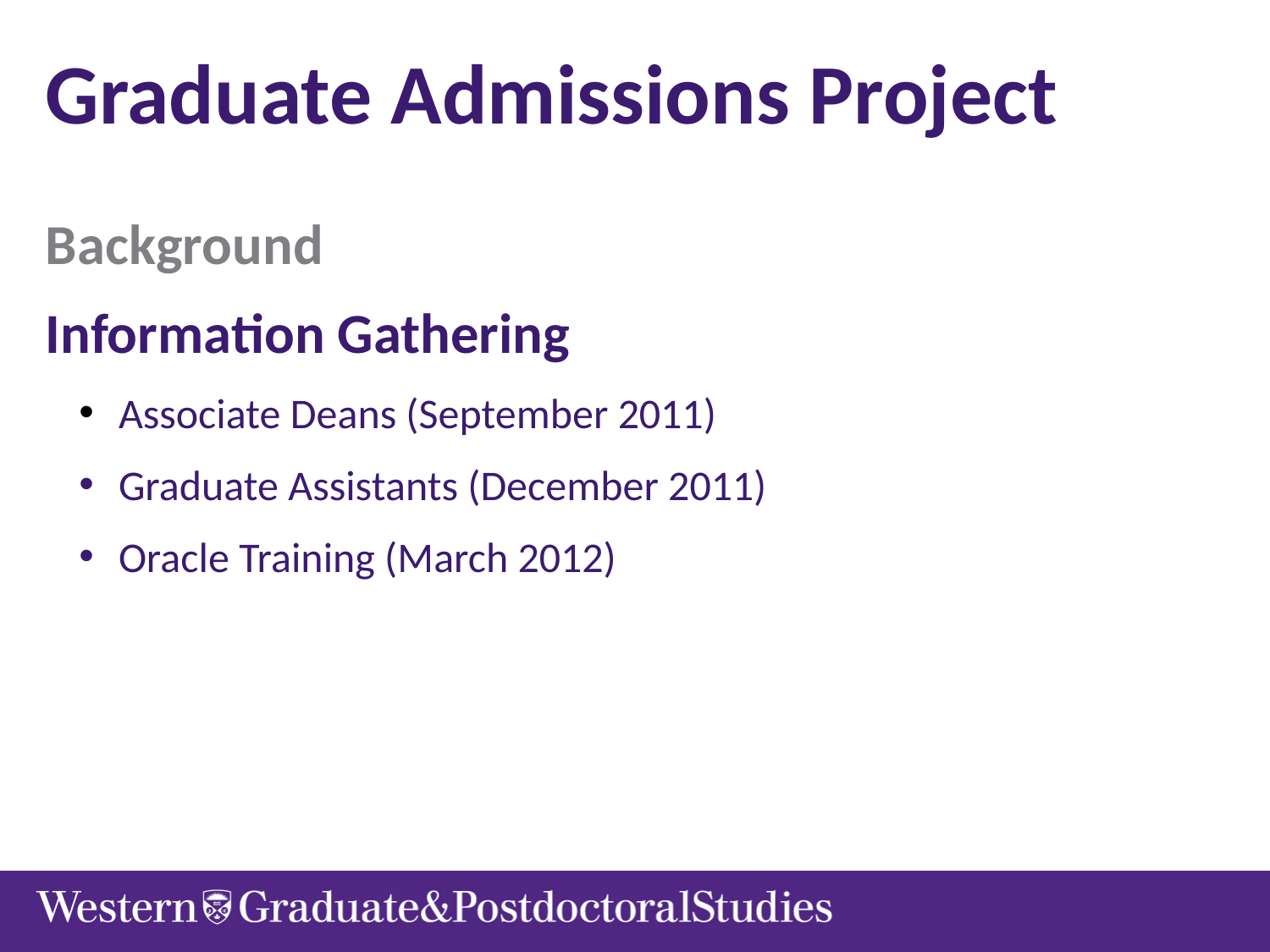

Graduate Admissions Project
Background
Information Gathering
 Associate Deans (September 2011)
 Graduate Assistants (December 2011)
 Oracle Training (March 2012)